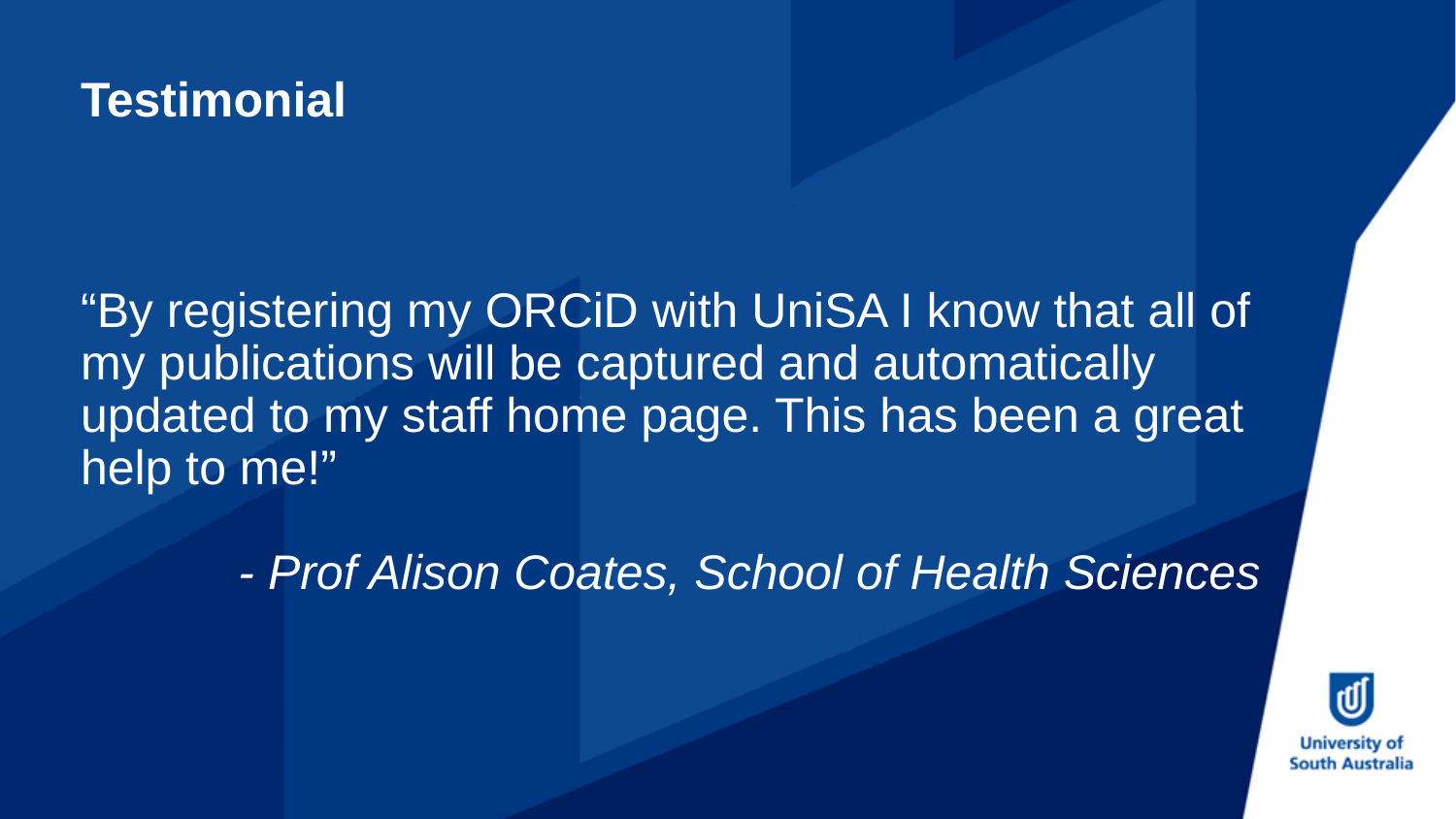

Testimonial
“By registering my ORCiD with UniSA I know that all of my publications will be captured and automatically updated to my staff home page. This has been a great help to me!”

- Prof Alison Coates, School of Health Sciences